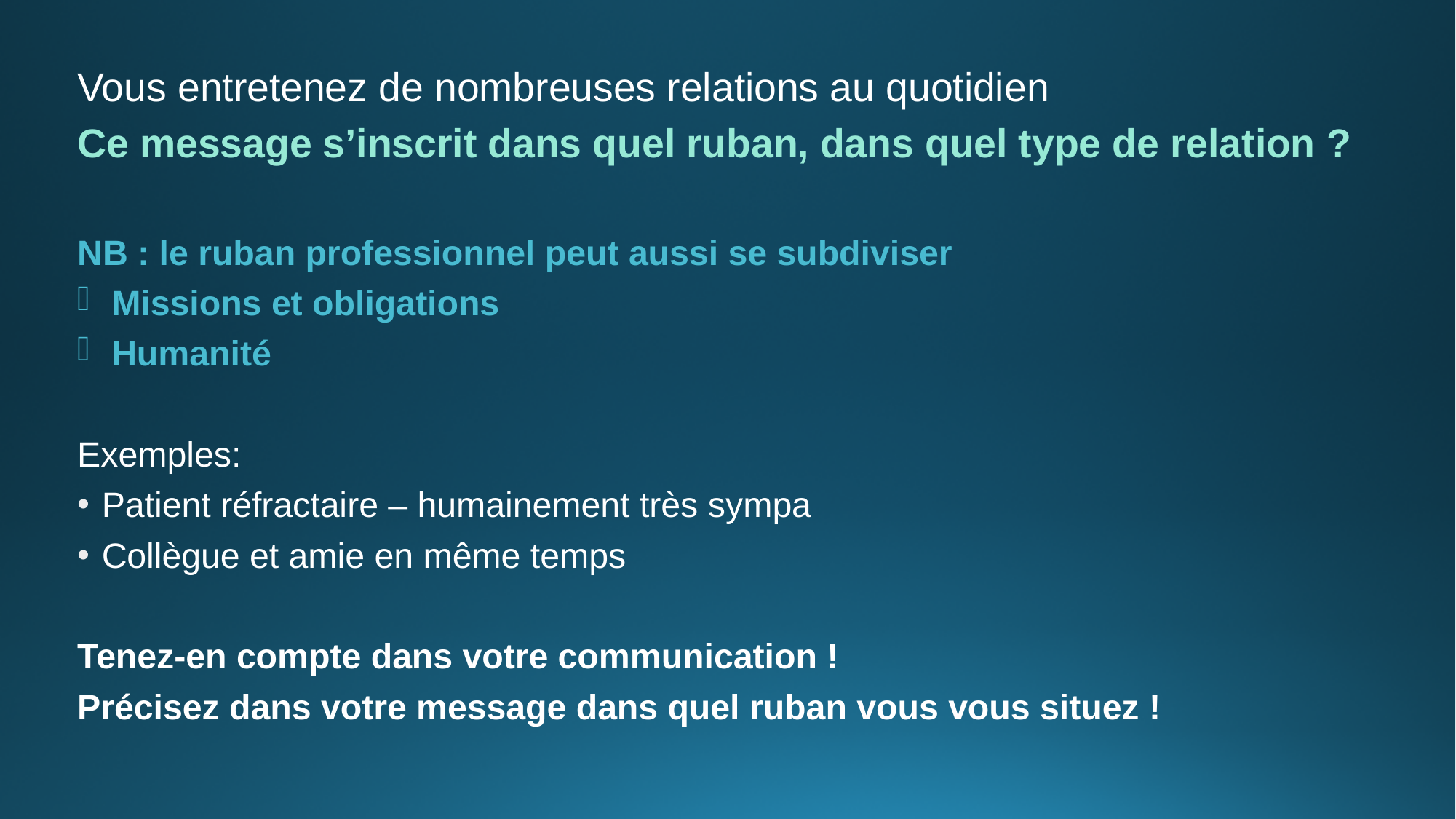

Vous entretenez de nombreuses relations au quotidien
Ce message s’inscrit dans quel ruban, dans quel type de relation ?

NB : le ruban professionnel peut aussi se subdiviser
 Missions et obligations
 Humanité

Exemples:
Patient réfractaire – humainement très sympa
Collègue et amie en même temps

Tenez-en compte dans votre communication !
Précisez dans votre message dans quel ruban vous vous situez !